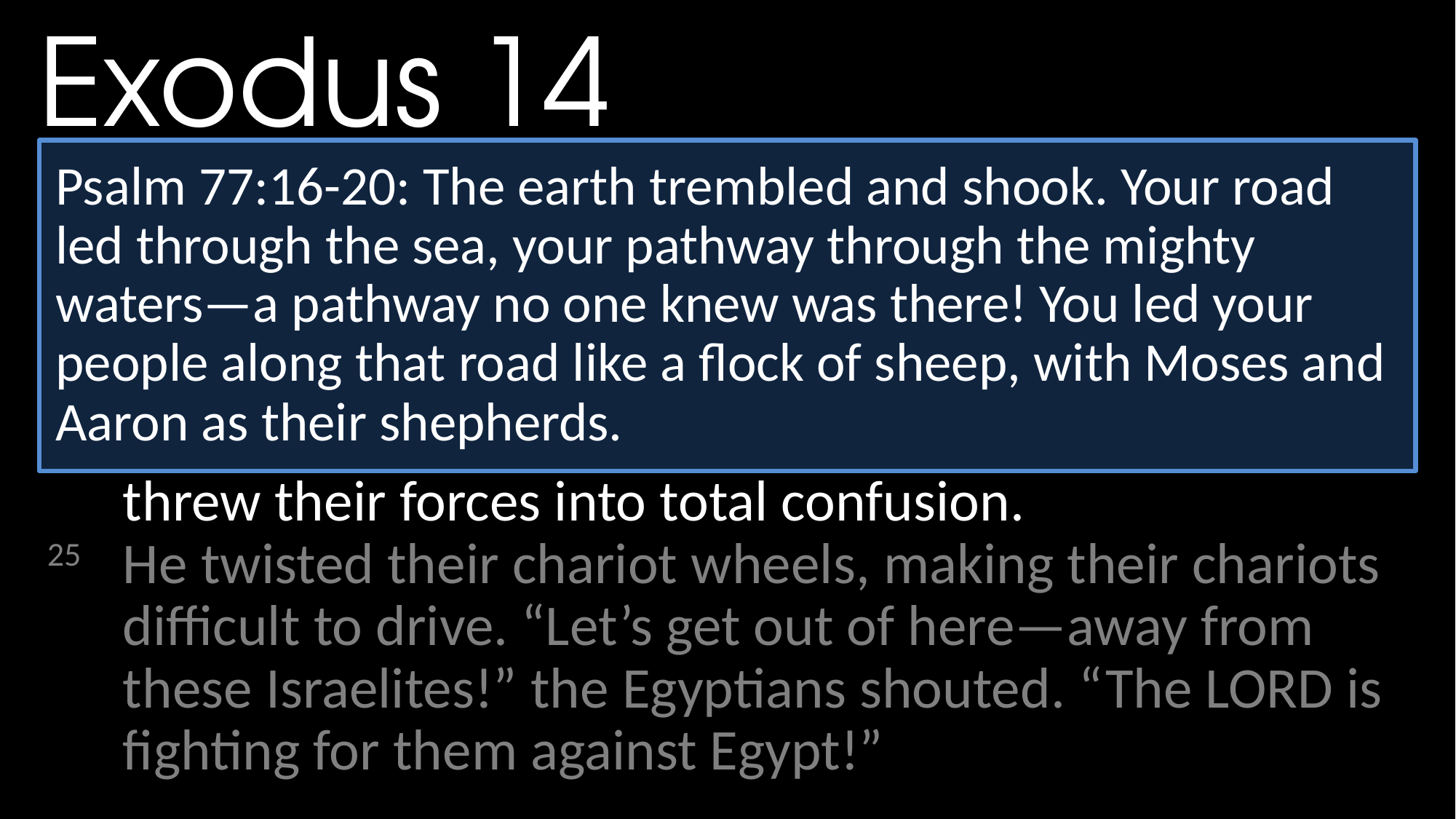

Exodus 14

Psalm 77:16-20: The earth trembled and shook. Your road led through the sea, your pathway through the mighty waters—a pathway no one knew was there! You led your people along that road like a flock of sheep, with Moses and Aaron as their shepherds.
23 	Then the Egyptians—all of Pharaoh’s horses, chariots, and charioteers—chased them into the middle of the sea.
24 	But just before dawn the LORD looked down on the Egyptian army from the pillar of fire and cloud, and he threw their forces into total confusion.
25 	He twisted their chariot wheels, making their chariots difficult to drive. “Let’s get out of here—away from these Israelites!” the Egyptians shouted. “The LORD is fighting for them against Egypt!”